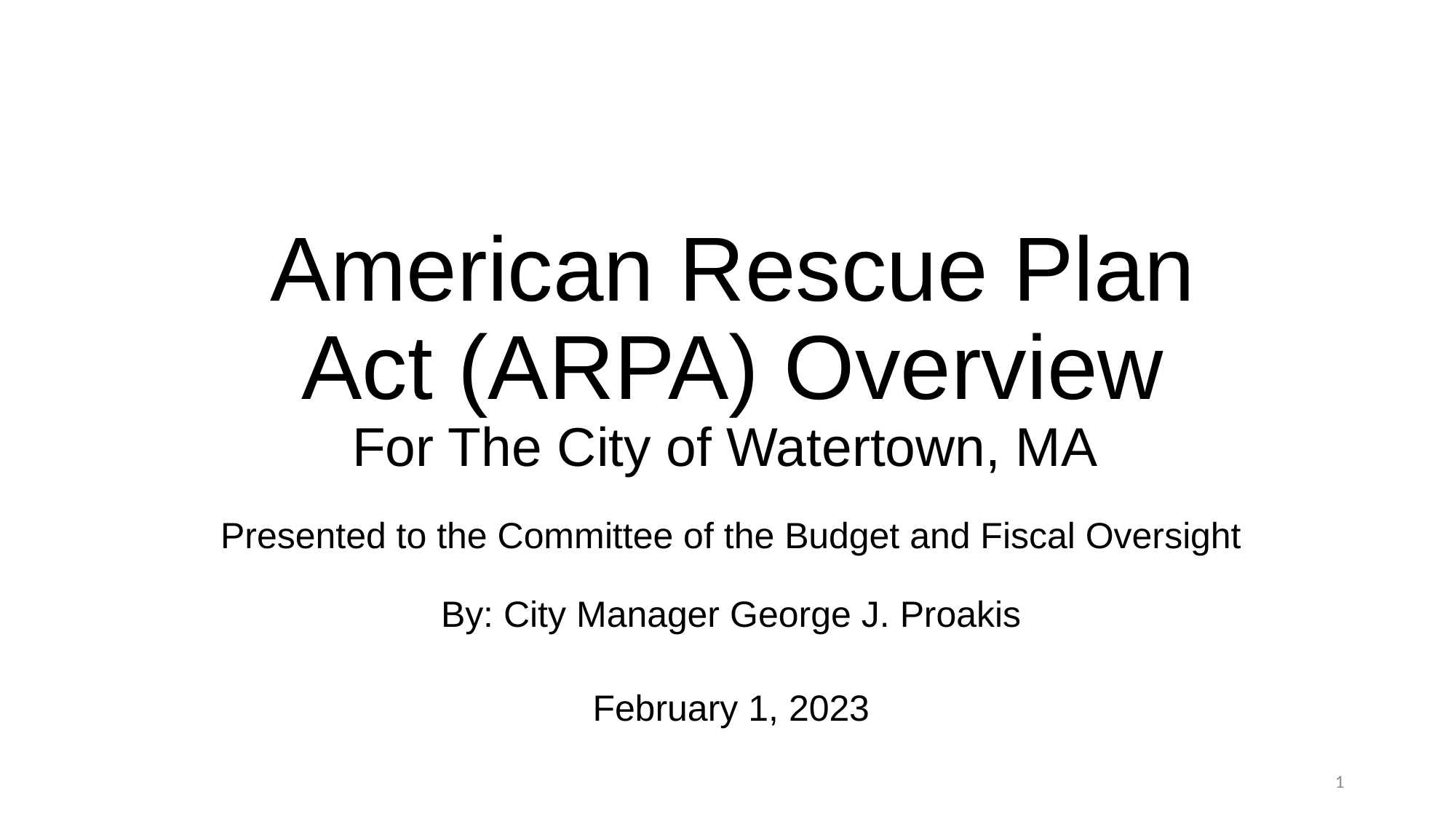

# American Rescue Plan Act (ARPA) Overview For The City of Watertown, MA
Presented to the Committee of the Budget and Fiscal Oversight

By: City Manager George J. Proakis

February 1, 2023

1